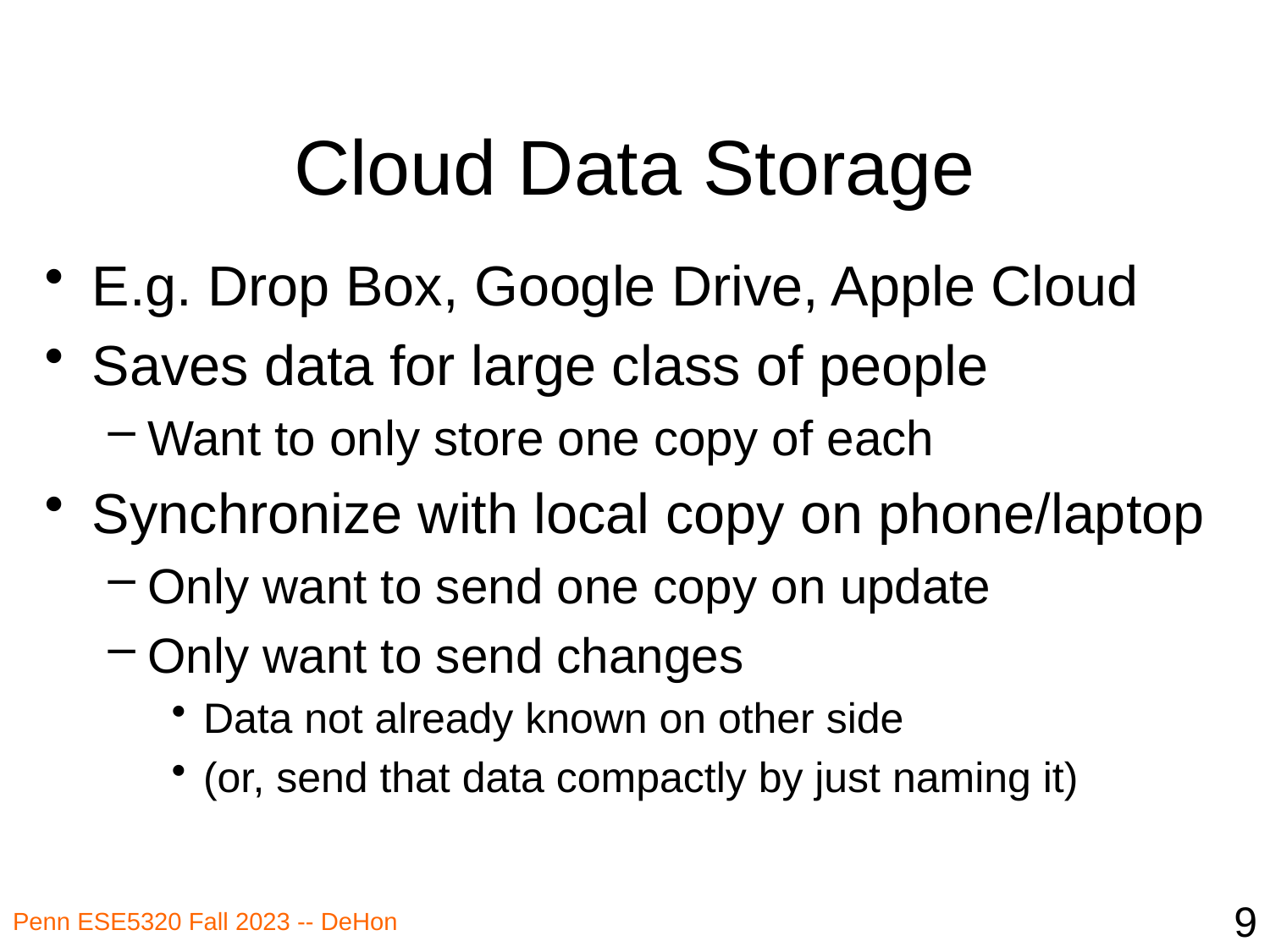

# Cloud Data Storage
E.g. Drop Box, Google Drive, Apple Cloud
Saves data for large class of people
Want to only store one copy of each
Synchronize with local copy on phone/laptop
Only want to send one copy on update
Only want to send changes
Data not already known on other side
(or, send that data compactly by just naming it)
9
Penn ESE5320 Fall 2023 -- DeHon